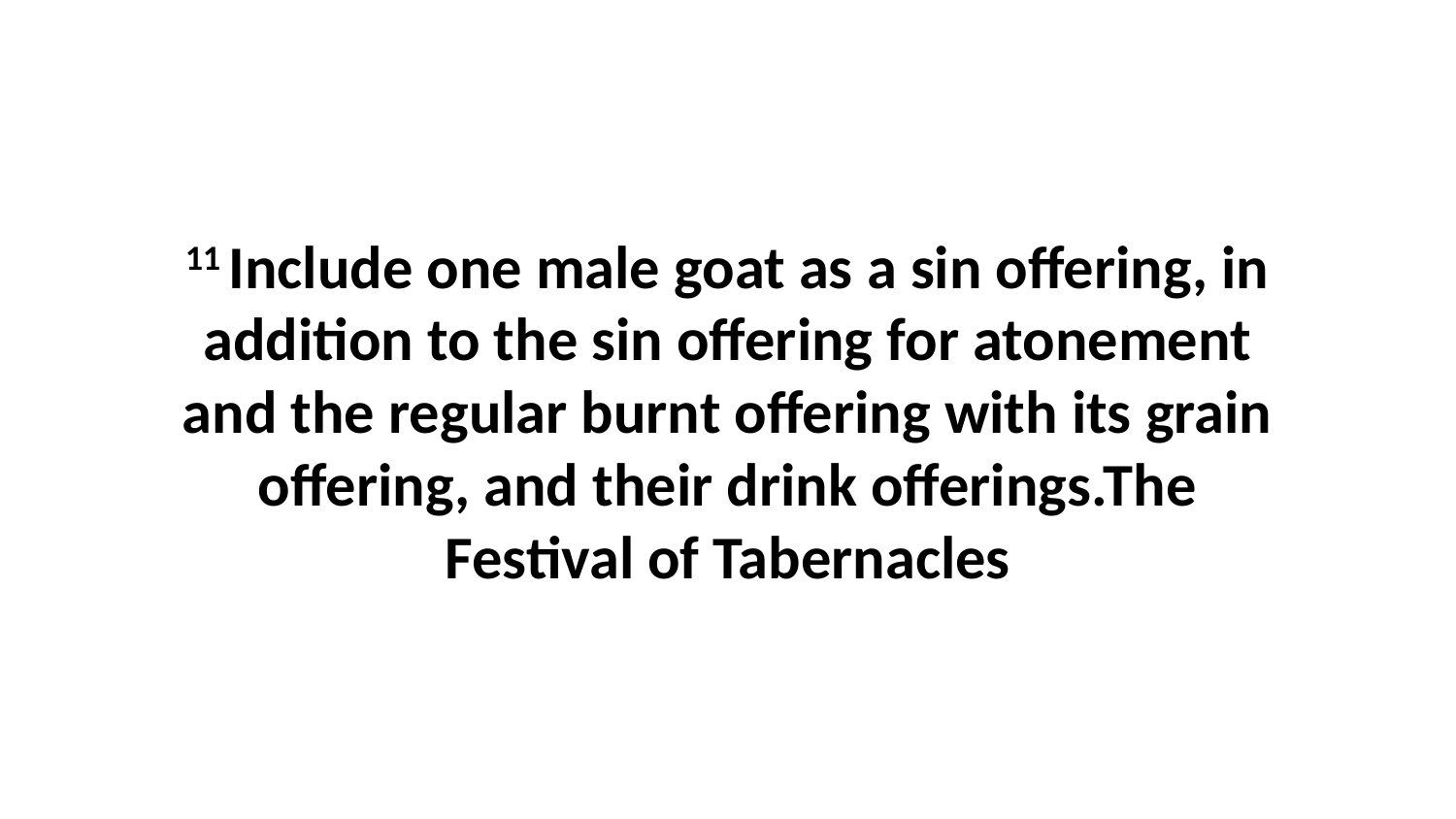

11 Include one male goat as a sin offering, in addition to the sin offering for atonement and the regular burnt offering with its grain offering, and their drink offerings.The Festival of Tabernacles